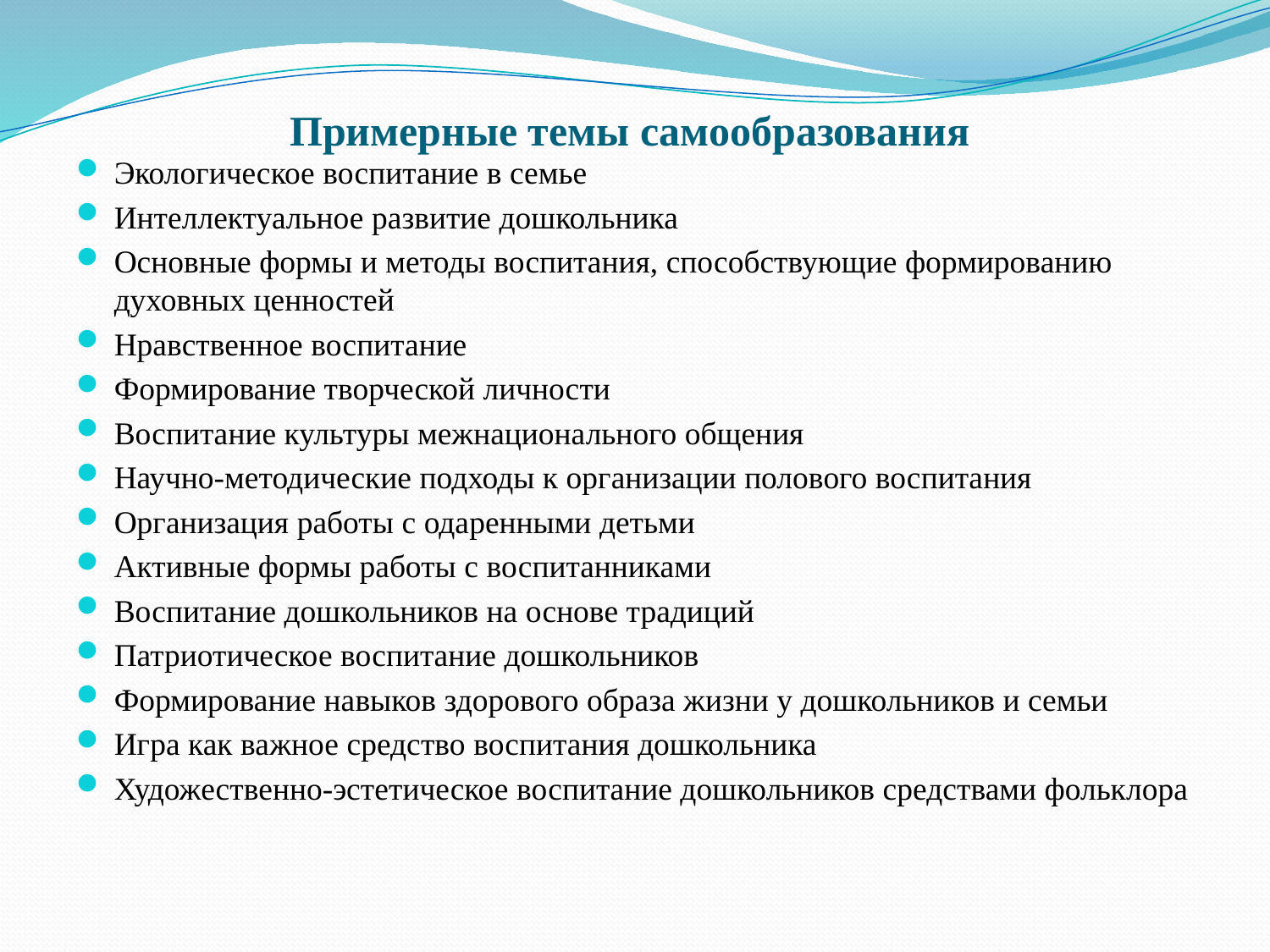

# Примерные темы самообразования
Экологическое воспитание в семье
Интеллектуальное развитие дошкольника
Основные формы и методы воспитания, способствующие формированию духовных ценностей
Нравственное воспитание
Формирование творческой личности
Воспитание культуры межнационального общения
Научно-методические подходы к организации полового воспитания
Организация работы с одаренными детьми
Активные формы работы с воспитанниками
Воспитание дошкольников на основе традиций
Патриотическое воспитание дошкольников
Формирование навыков здорового образа жизни у дошкольников и семьи
Игра как важное средство воспитания дошкольника
Художественно-эстетическое воспитание дошкольников средствами фольклора